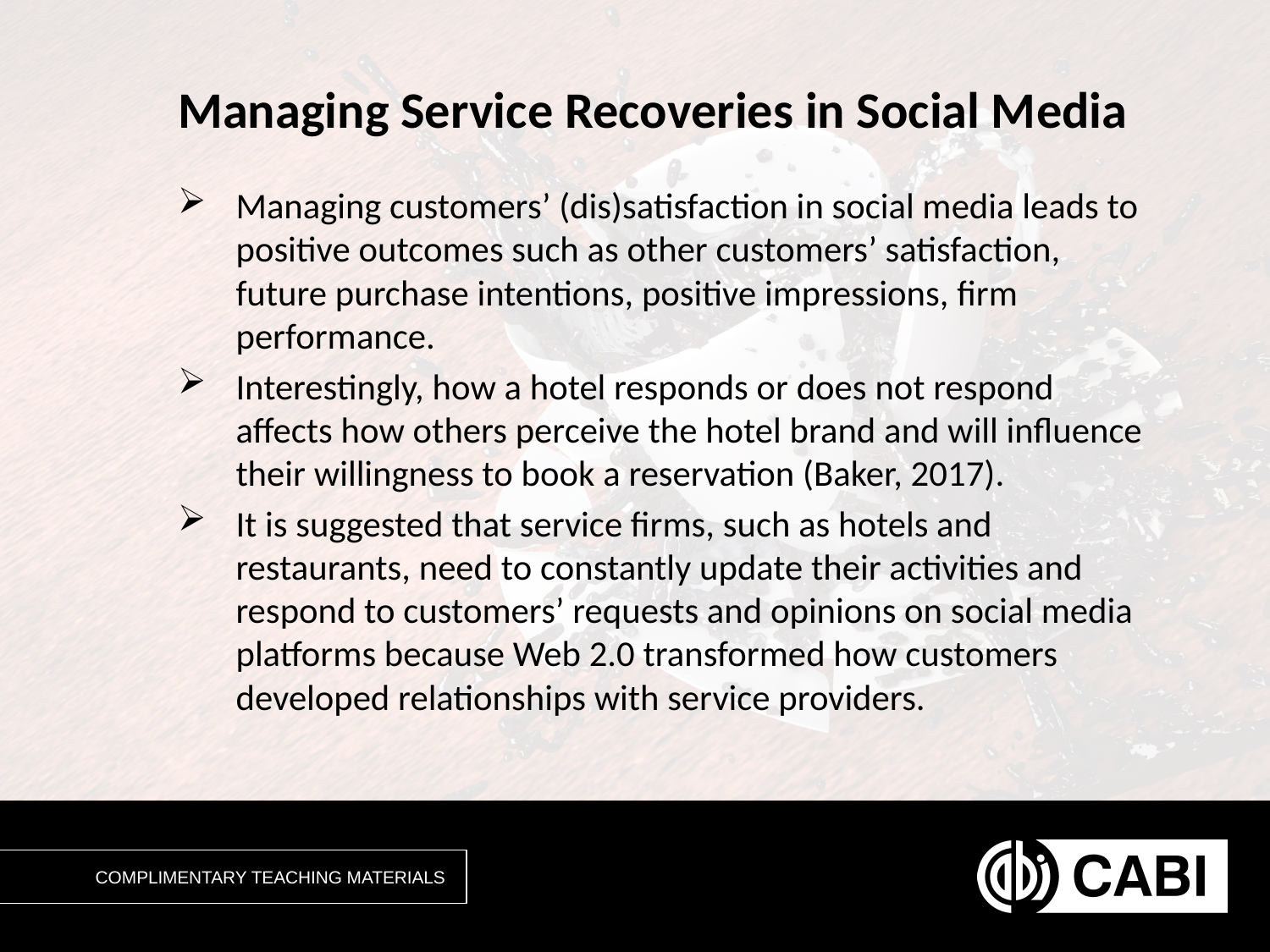

# Managing Service Recoveries in Social Media
Managing customers’ (dis)satisfaction in social media leads to positive outcomes such as other customers’ satisfaction, future purchase intentions, positive impressions, firm performance.
Interestingly, how a hotel responds or does not respond affects how others perceive the hotel brand and will influence their willingness to book a reservation (Baker, 2017).
It is suggested that service firms, such as hotels and restaurants, need to constantly update their activities and respond to customers’ requests and opinions on social media platforms because Web 2.0 transformed how customers developed relationships with service providers.